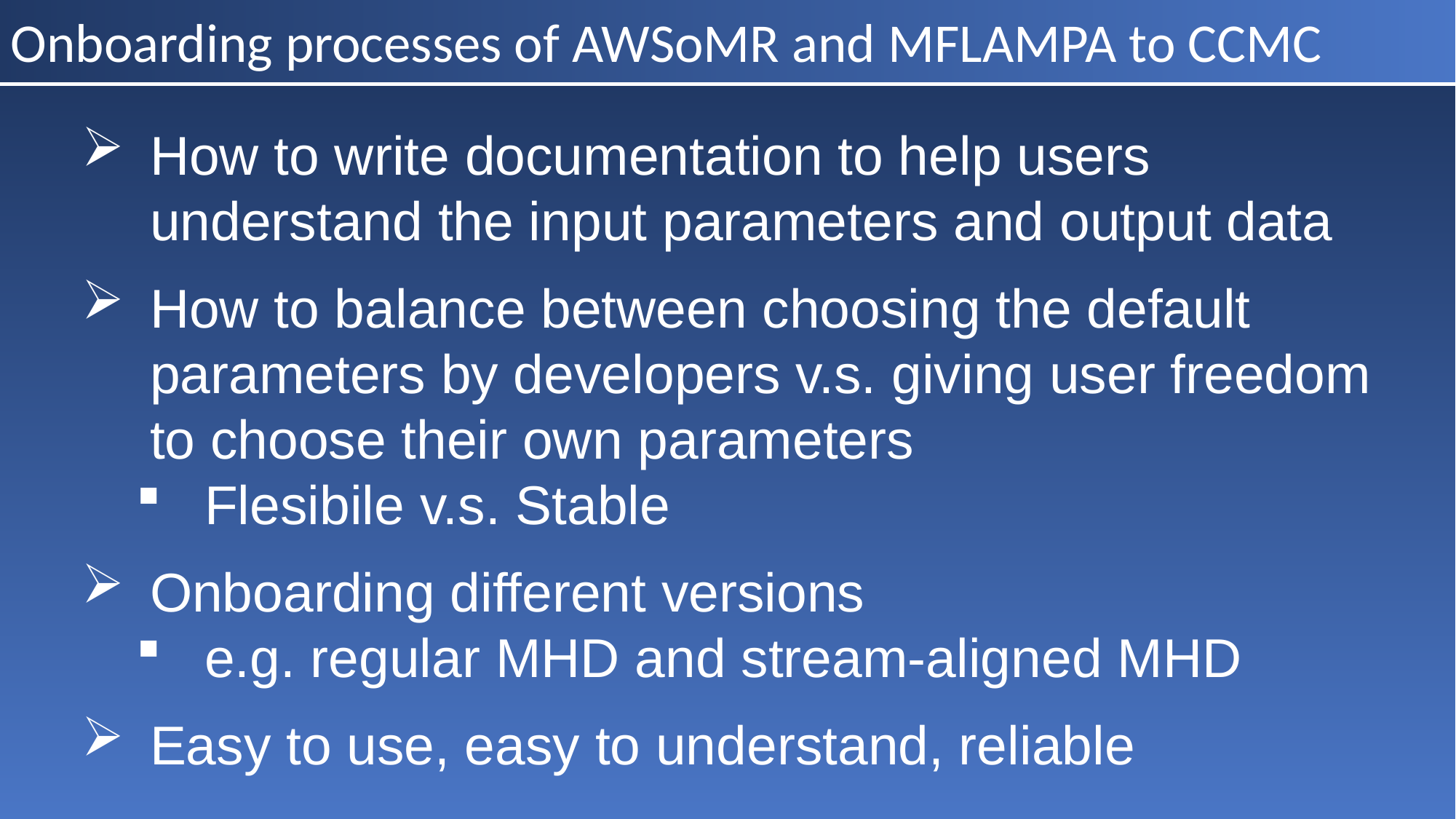

Onboarding processes of AWSoMR and MFLAMPA to CCMC

How to write documentation to help users understand the input parameters and output data

How to balance between choosing the default parameters by developers v.s. giving user freedom to choose their own parameters
Flesibile v.s. Stable

Onboarding different versions
e.g. regular MHD and stream-aligned MHD

Easy to use, easy to understand, reliable